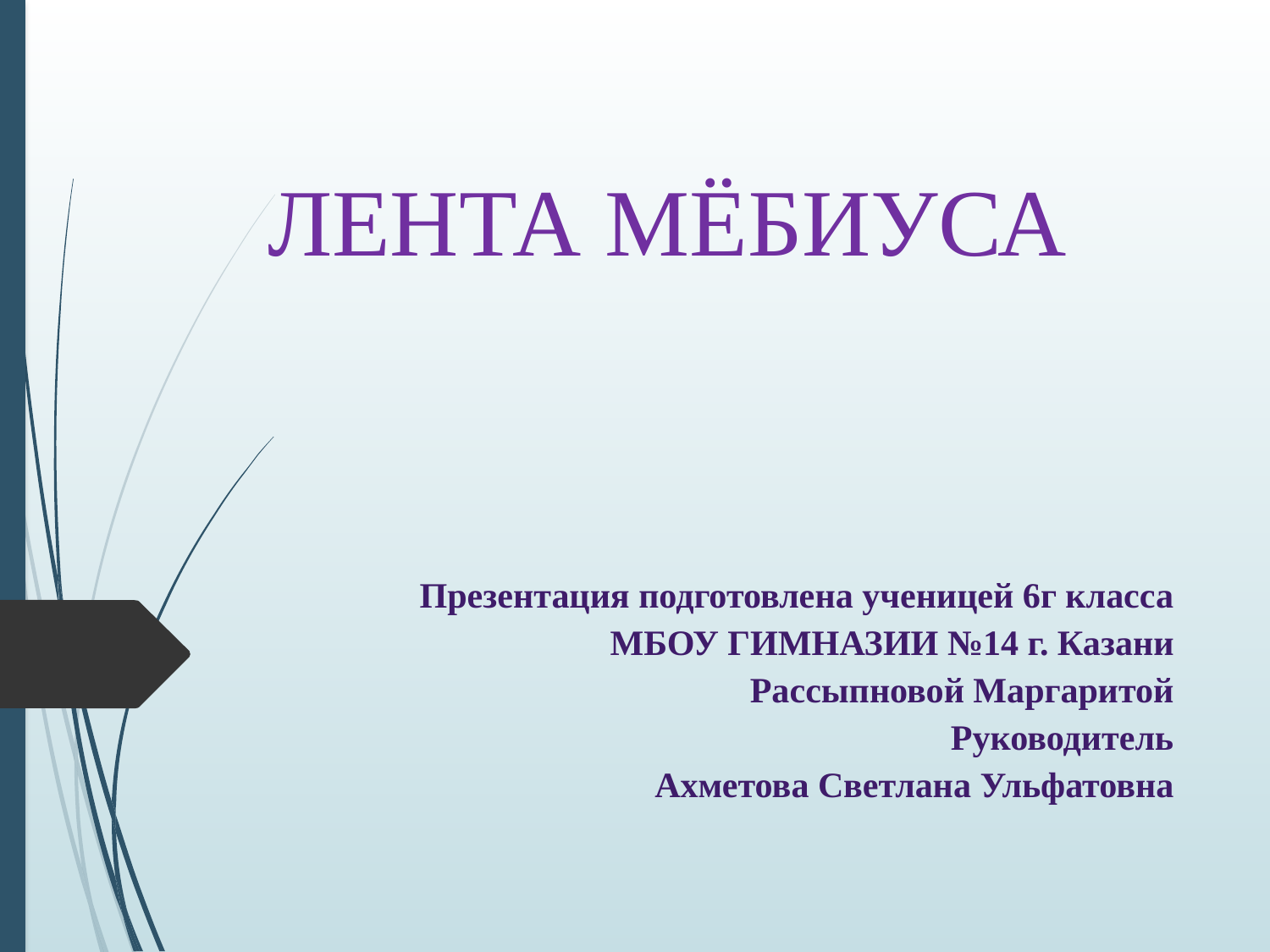

# ЛЕНТА МЁБИУСА
Презентация подготовлена ученицей 6г класса
МБОУ ГИМНАЗИИ №14 г. Казани
Рассыпновой Маргаритой
Руководитель
Ахметова Светлана Ульфатовна